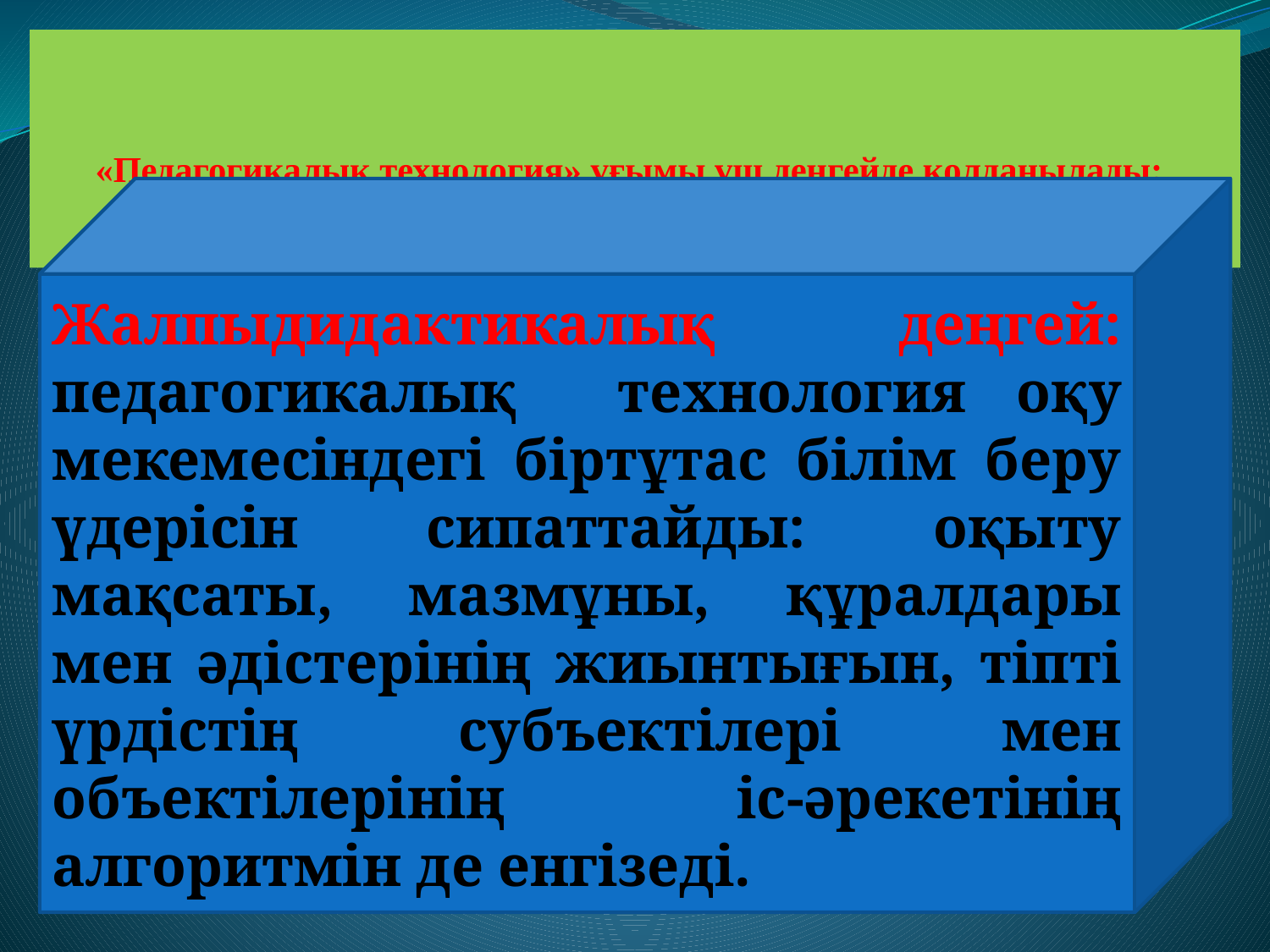

# «Педагогикалық технология» ұғымы үш деңгейде қолданылады:
Жалпыдидактикалық деңгей: педагогикалық  технология оқу мекемесіндегі біртұтас білім беру үдерісін сипаттайды: оқыту мақсаты, мазмұны, құралдары мен әдістерінің жиынтығын, тіпті үрдістің субъектілері мен объектілерінің іс-әрекетінің алгоритмін де енгізеді.